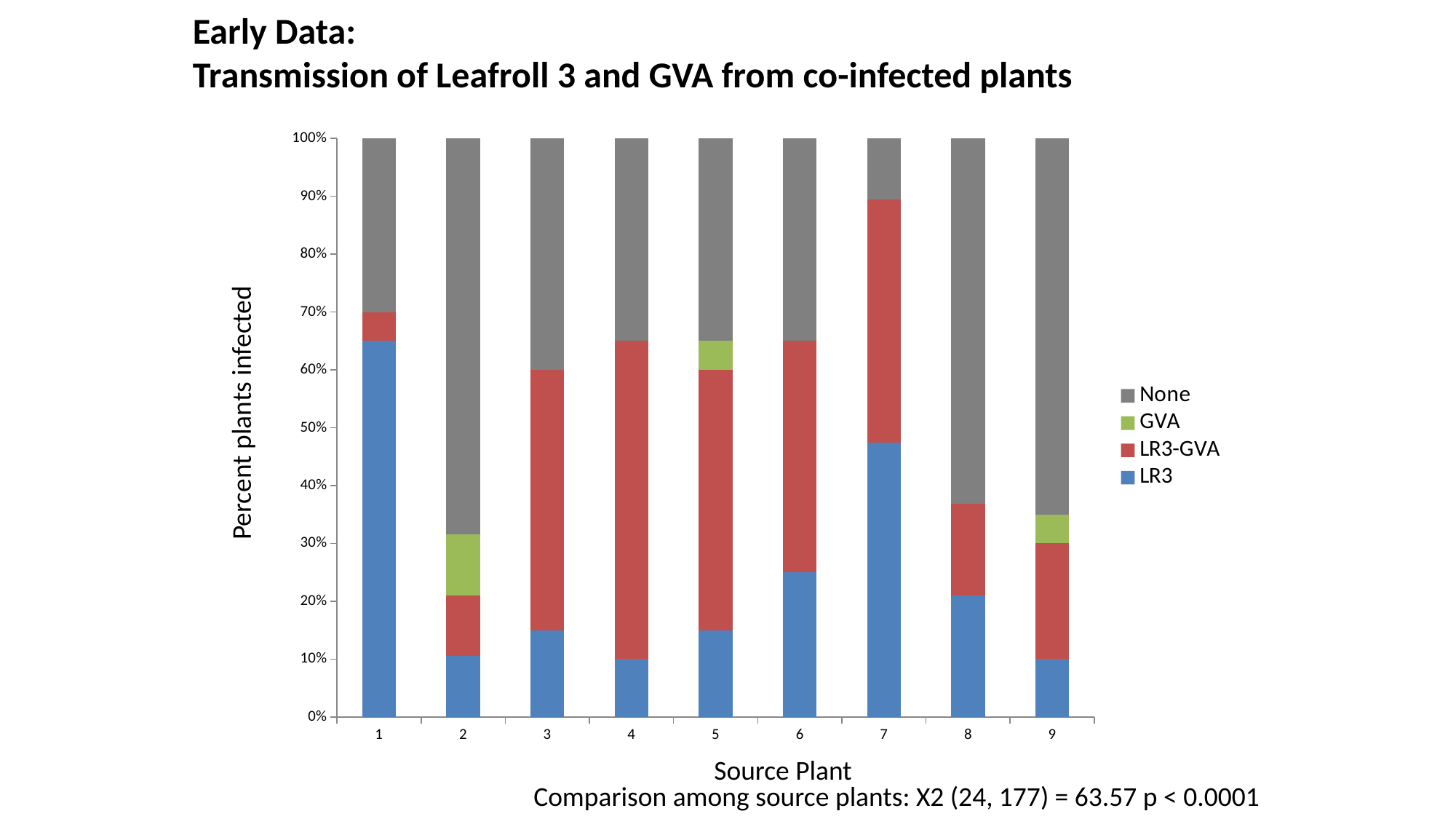

Early Data:
Transmission of Leafroll 3 and GVA from co-infected plants

### Chart

| Category | LR3 | LR3-GVA | GVA | None |
|---|---|---|---|---|
Percent plants infected
Source Plant
Comparison among source plants: X2 (24, 177) = 63.57 p < 0.0001